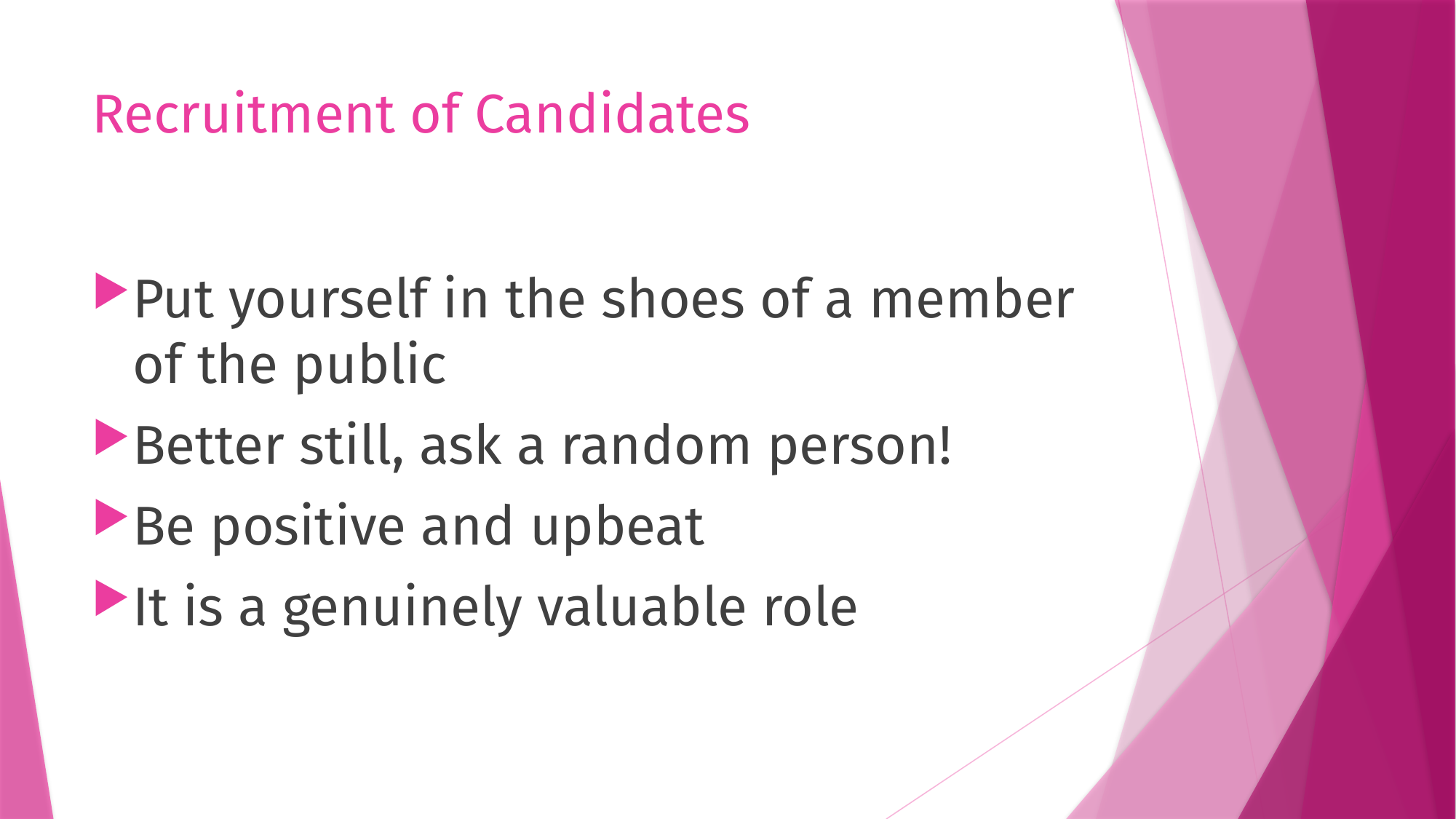

# Recruitment of Candidates
Put yourself in the shoes of a member of the public
Better still, ask a random person!
Be positive and upbeat
It is a genuinely valuable role